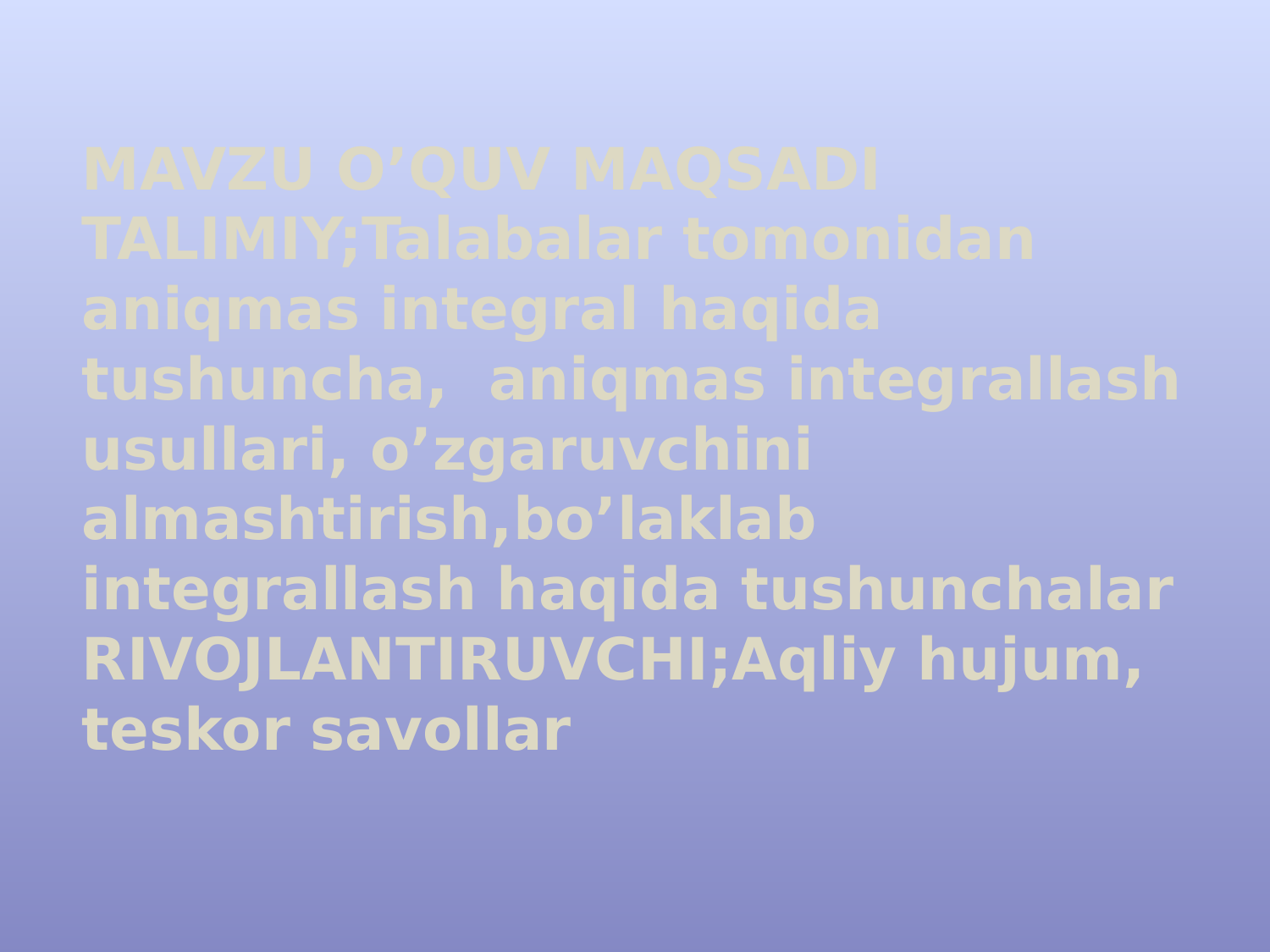

# MAVZU O’QUV MAQSADI TALIMIY;Talabalar tomonidan aniqmas integral haqida tushuncha,  aniqmas integrallash usullari, o’zgaruvchini almashtirish,bo’laklab integrallash haqida tushunchalar RIVOJLANTIRUVCHI;Aqliy hujum, teskor savollar